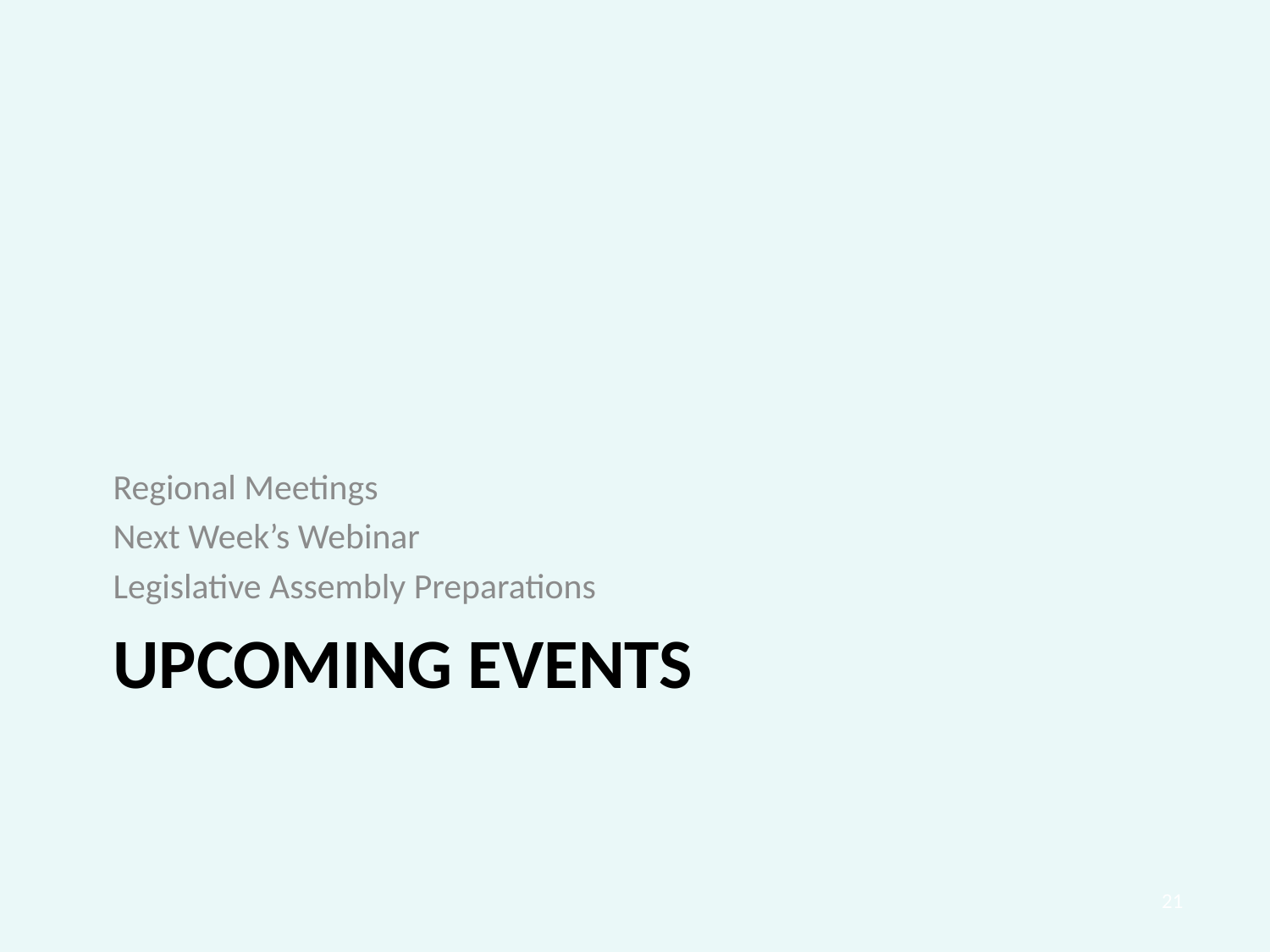

Regional Meetings
Next Week’s Webinar
Legislative Assembly Preparations
# Upcoming events
21